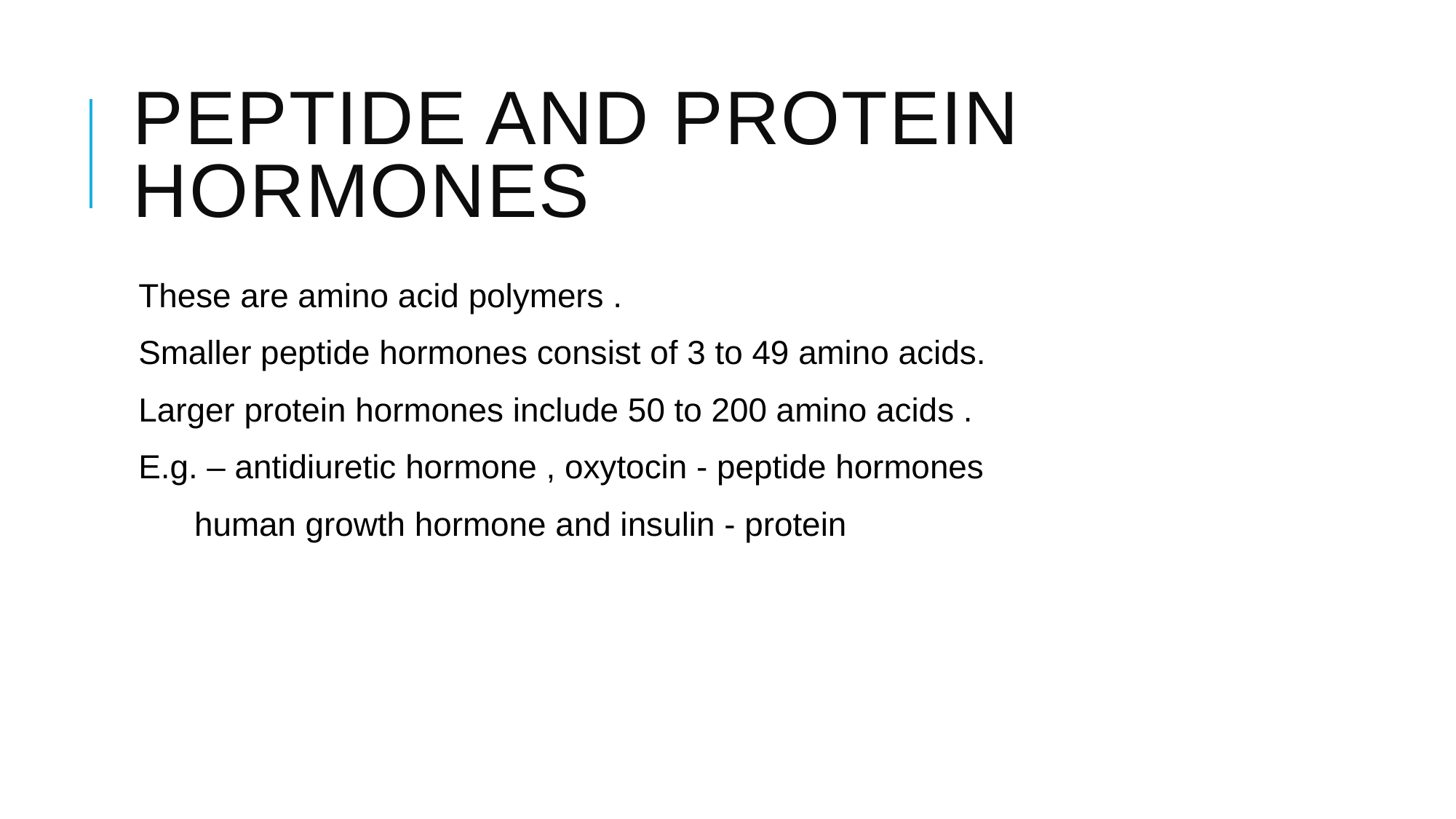

# Peptide and protein hormones
These are amino acid polymers .
Smaller peptide hormones consist of 3 to 49 amino acids.
Larger protein hormones include 50 to 200 amino acids .
E.g. – antidiuretic hormone , oxytocin - peptide hormones
      human growth hormone and insulin - protein